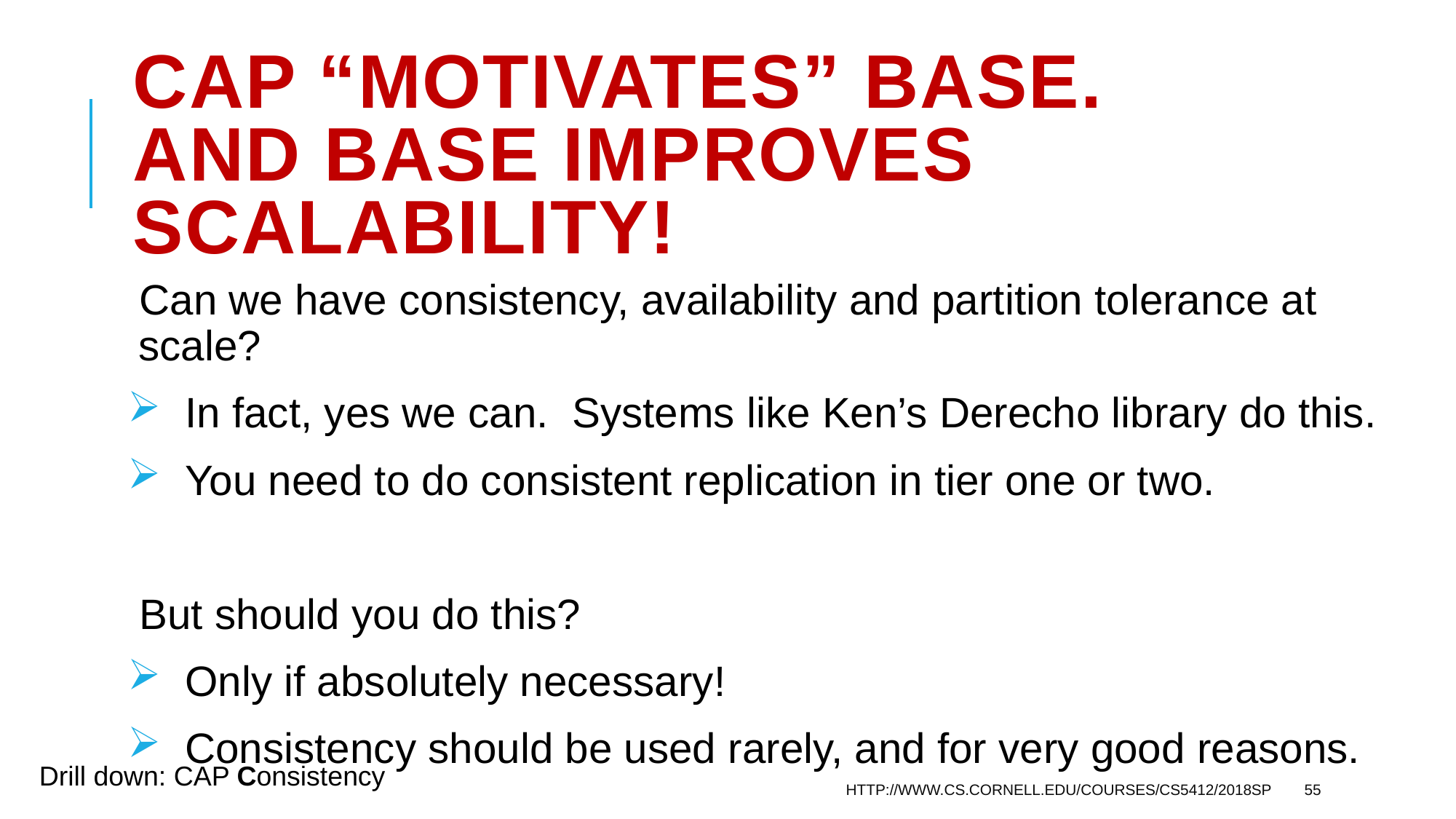

# CAP “motivates” Base. And Base improves scalability!
Can we have consistency, availability and partition tolerance at scale?
  In fact, yes we can.  Systems like Ken’s Derecho library do this.
  You need to do consistent replication in tier one or two.

 But should you do this?
  Only if absolutely necessary!
  Consistency should be used rarely, and for very good reasons.
Drill down: CAP Consistency
http://www.cs.cornell.edu/courses/cs5412/2018sp
55